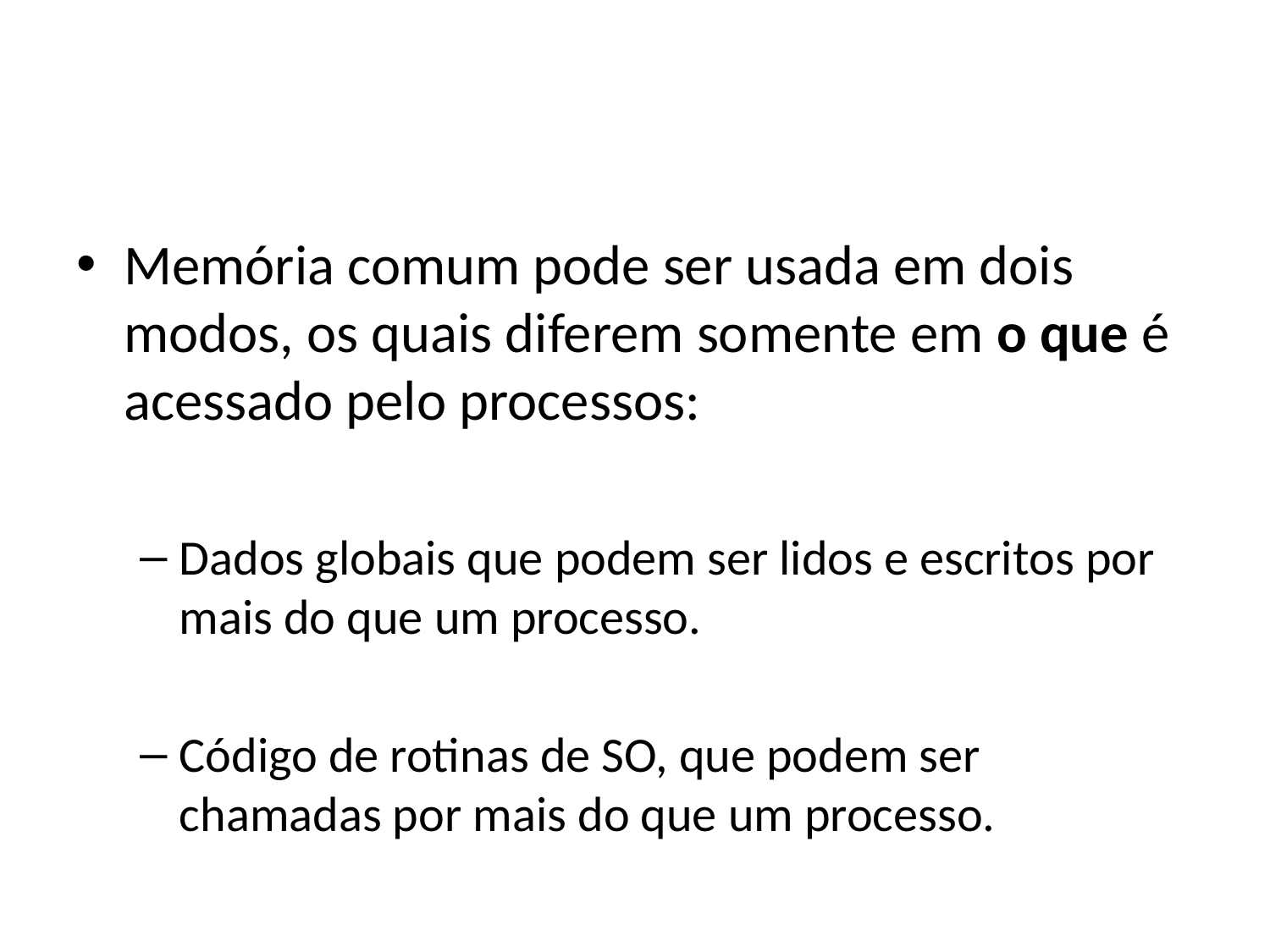

#
Memória comum pode ser usada em dois modos, os quais diferem somente em o que é acessado pelo processos:

Dados globais que podem ser lidos e escritos por mais do que um processo.

Código de rotinas de SO, que podem ser chamadas por mais do que um processo.